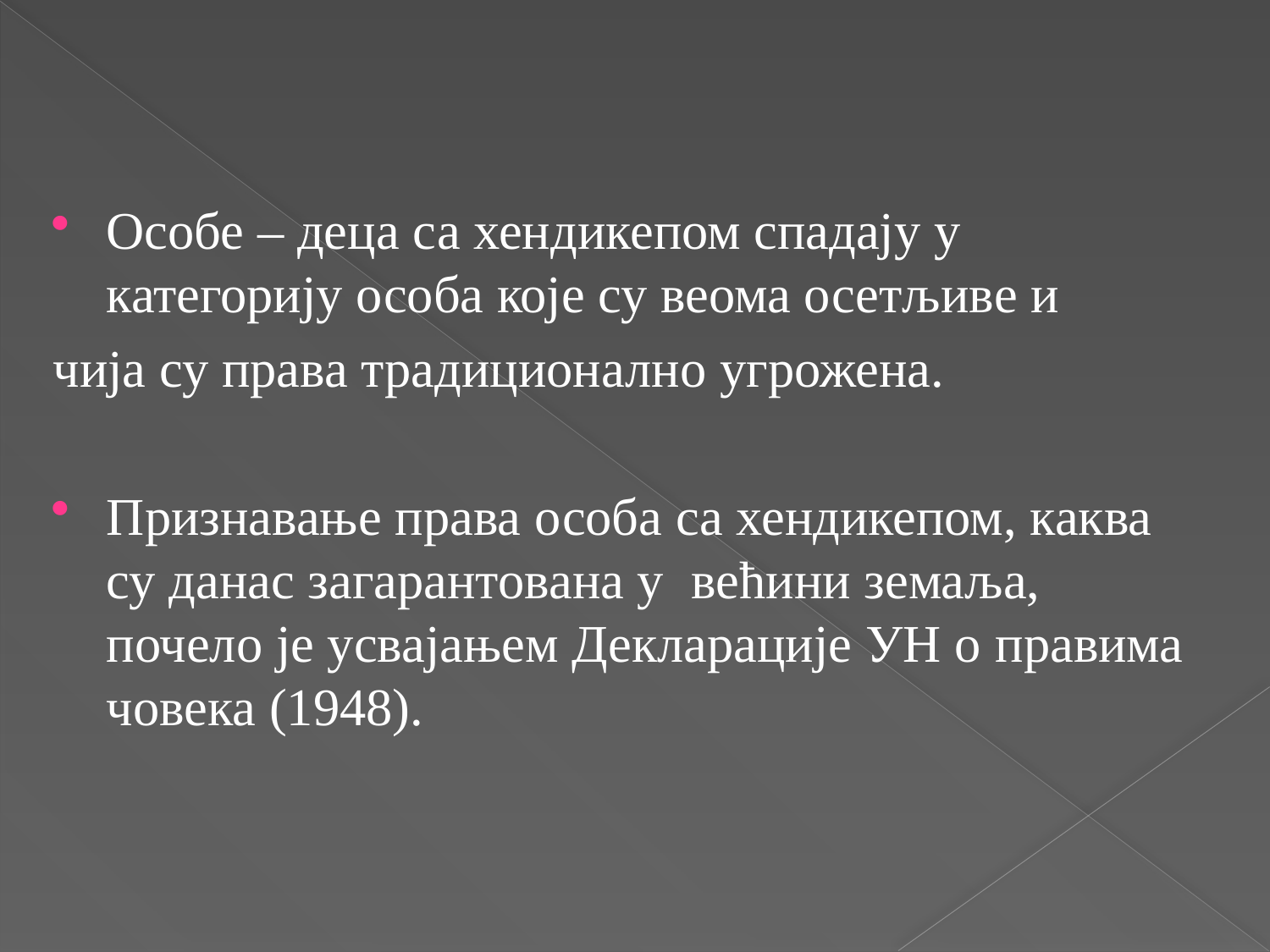

Особе – деца са хендикепом спадају у категорију особа које су веома осетљиве и
чија су права традиционално угрожена.

Признавање права особа са хендикепом, каква су данас загарантована у  већини земаља, почело је усвајањем Декларације УН о правима човека (1948).